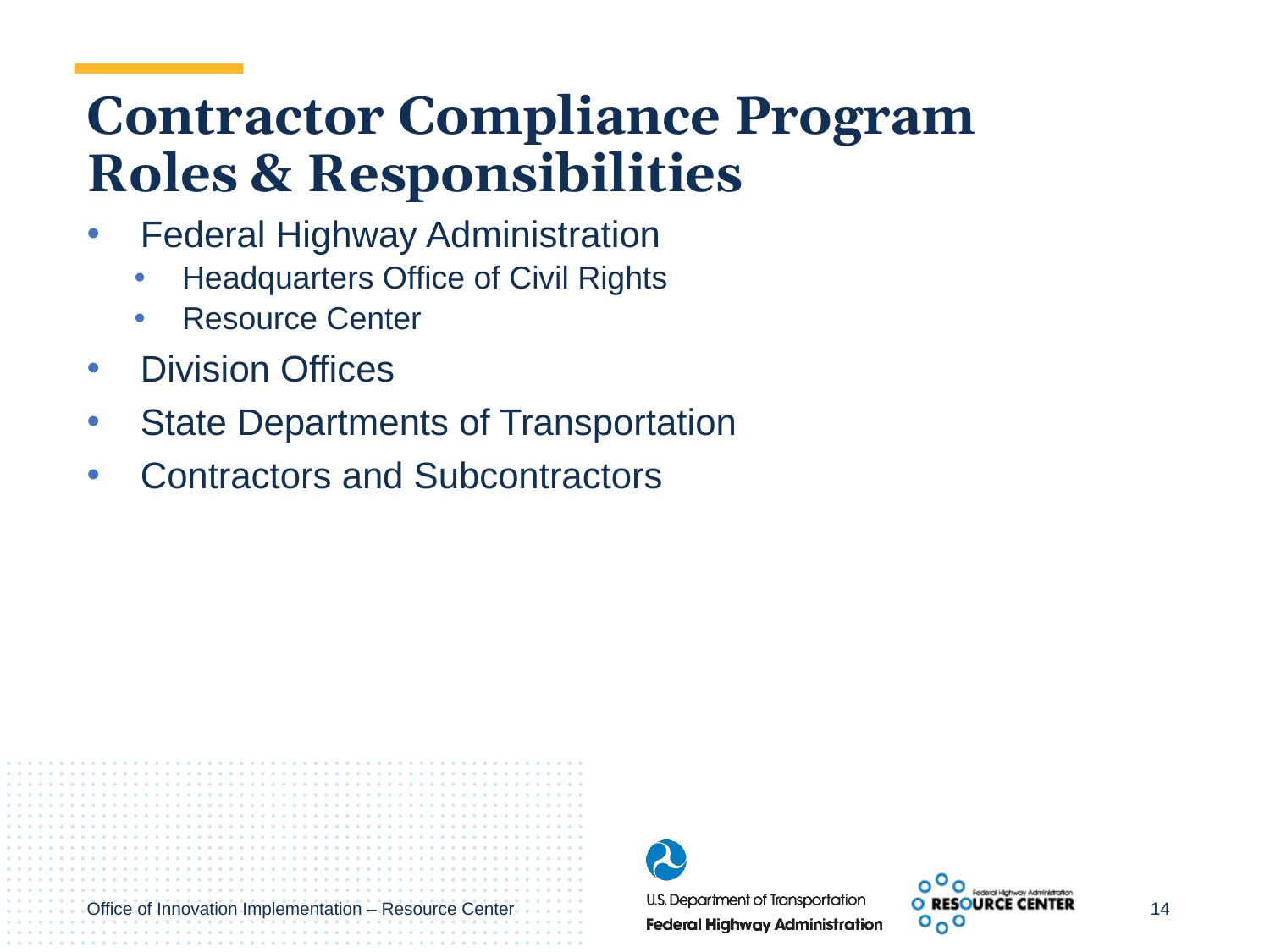

# Contractor Compliance Program Roles & Responsibilities
Federal Highway Administration
Headquarters Office of Civil Rights
Resource Center
Division Offices
State Departments of Transportation
Contractors and Subcontractors

14